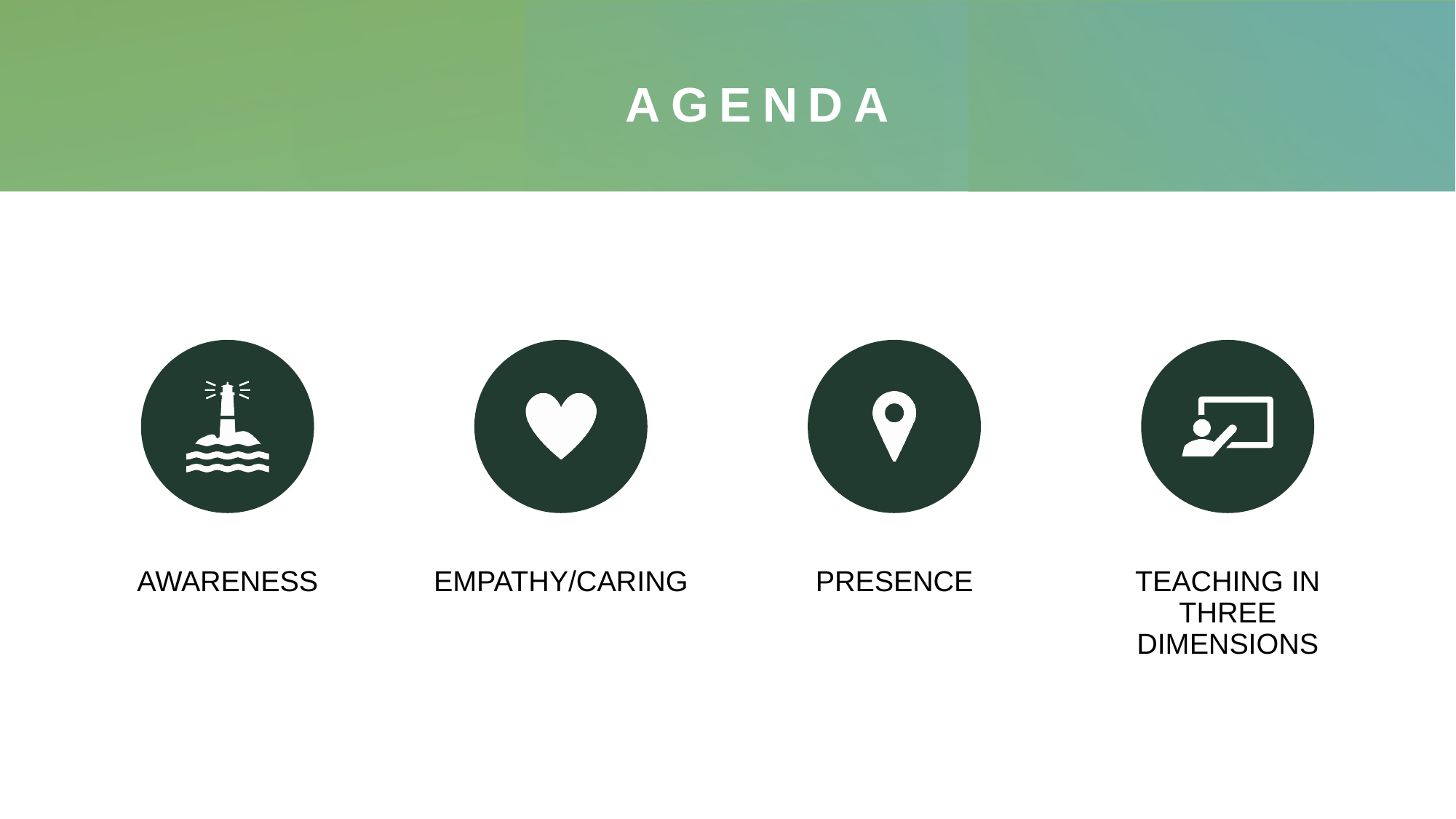

# agenda
Awareness
Empathy/Caring
Presence
Teaching in Three Dimensions